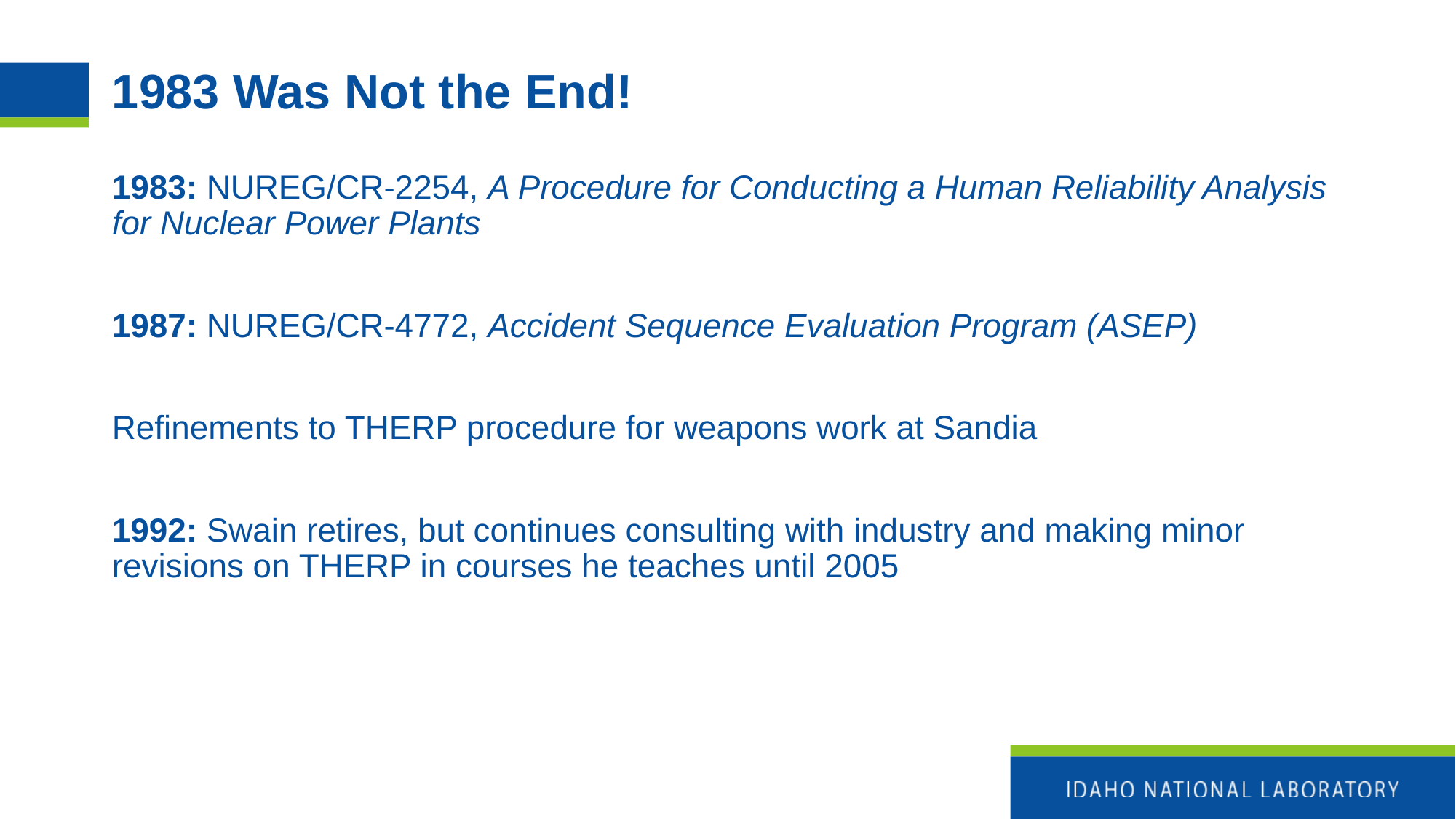

# 1983 Was Not the End!
1983: NUREG/CR-2254, A Procedure for Conducting a Human Reliability Analysis for Nuclear Power Plants

1987: NUREG/CR-4772, Accident Sequence Evaluation Program (ASEP)

Refinements to THERP procedure for weapons work at Sandia

1992: Swain retires, but continues consulting with industry and making minor revisions on THERP in courses he teaches until 2005